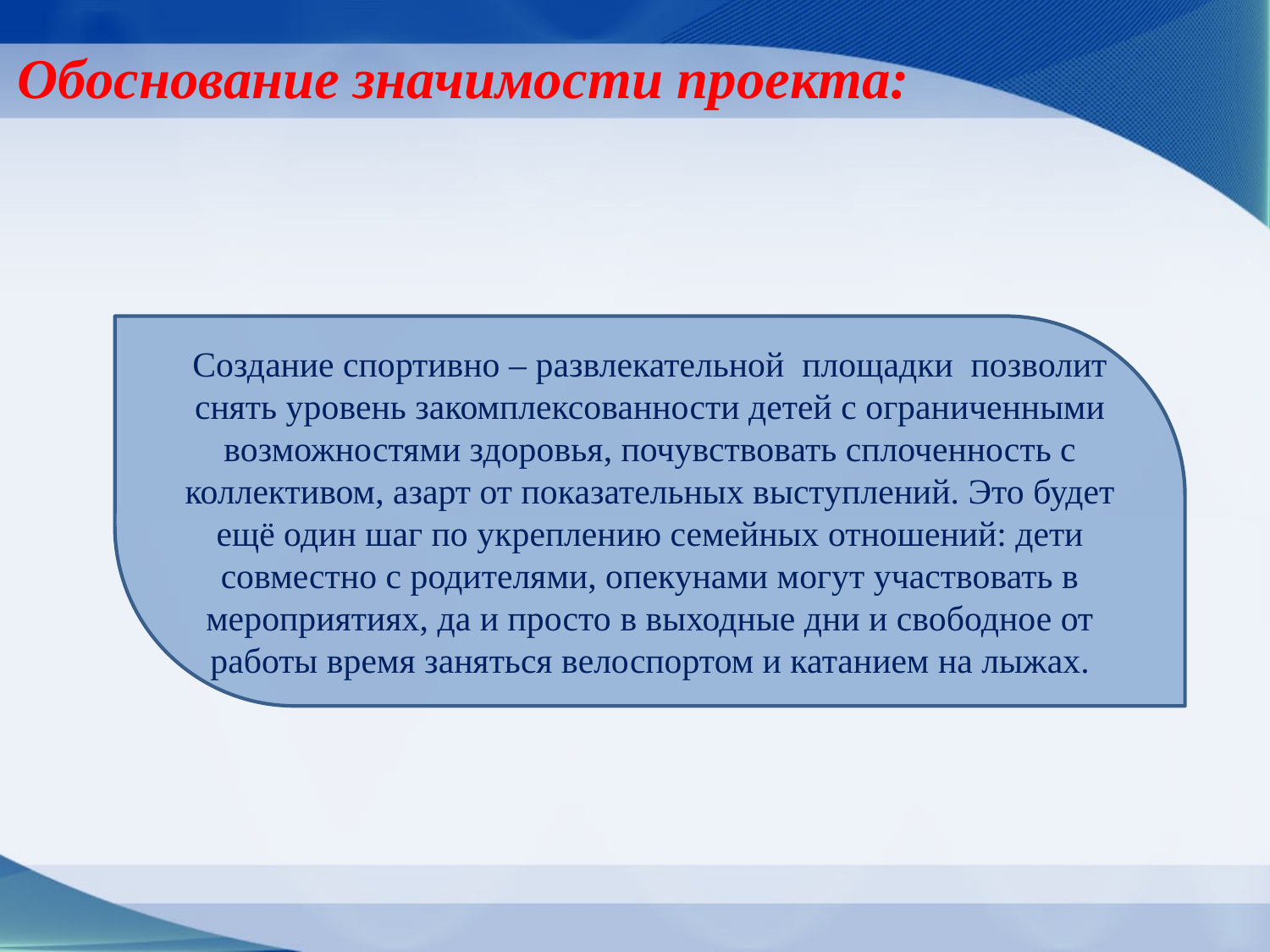

Обоснование значимости проекта:
Создание спортивно – развлекательной  площадки  позволит снять уровень закомплексованности детей с ограниченными возможностями здоровья, почувствовать сплоченность с коллективом, азарт от показательных выступлений. Это будет ещё один шаг по укреплению семейных отношений: дети совместно с родителями, опекунами могут участвовать в мероприятиях, да и просто в выходные дни и свободное от работы время заняться велоспортом и катанием на лыжах.